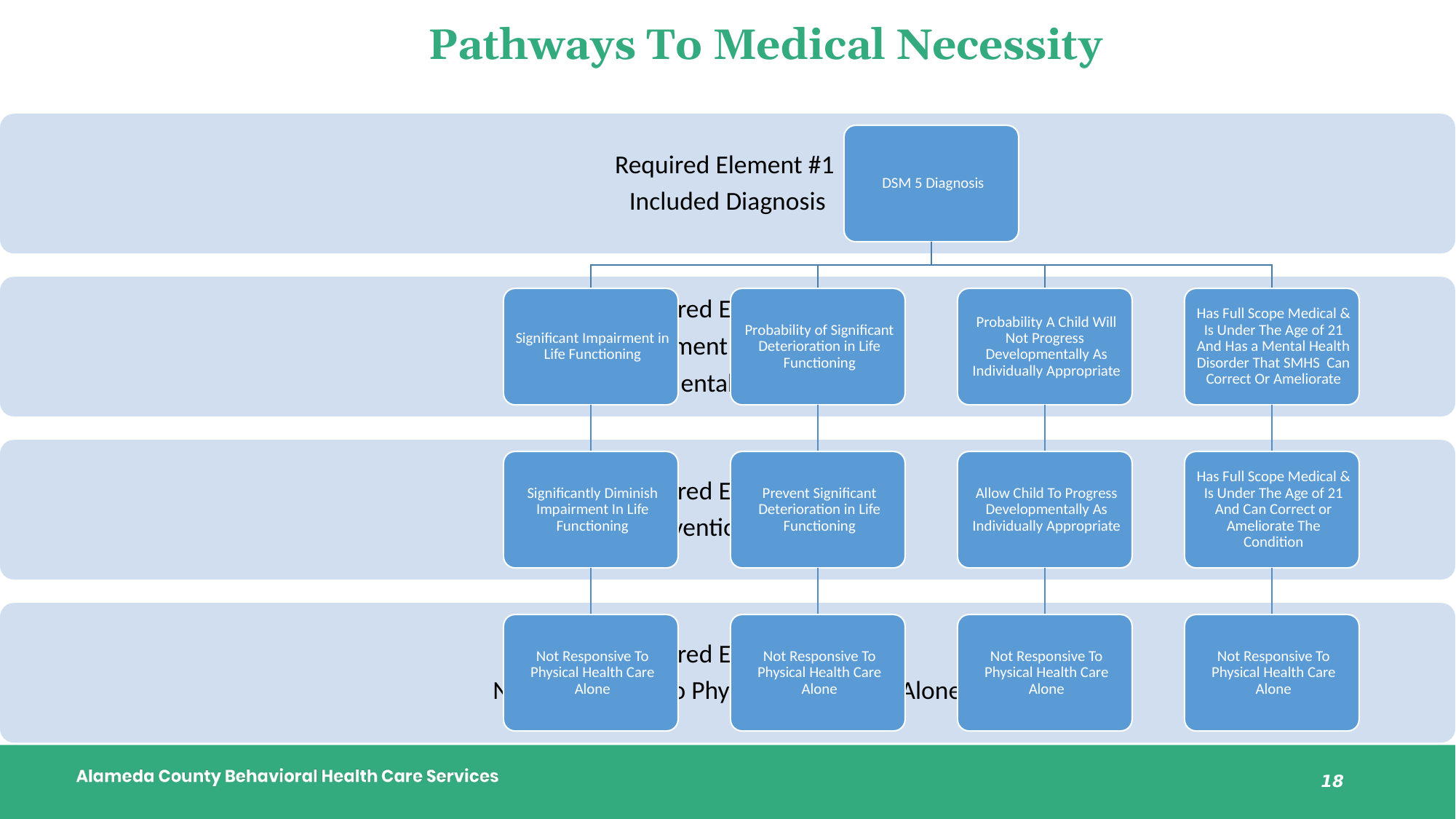

# Pathways To Medical Necessity
Required Element #4
Not Responsive To Physical Healthcare Alone
Required Element #3
Intervention Criteria
Required Element #2
Impairment As A Result
 of Mental Disorder
Required Element #1
Included Diagnosis
DSM 5 Diagnosis
Significant Impairment in Life Functioning
Significantly Diminish Impairment In Life Functioning
Not Responsive To Physical Health Care Alone
Probability of Significant Deterioration in Life Functioning
Prevent Significant Deterioration in Life Functioning
Not Responsive To Physical Health Care Alone
Probability A Child Will Not Progress  Developmentally As Individually Appropriate
Allow Child To Progress Developmentally As Individually Appropriate
Not Responsive To Physical Health Care Alone
Has Full Scope Medical & Is Under The Age of 21 And Has a Mental Health Disorder That SMHS  Can Correct Or Ameliorate
Has Full Scope Medical & Is Under The Age of 21 And Can Correct or Ameliorate The Condition
Not Responsive To Physical Health Care Alone
18